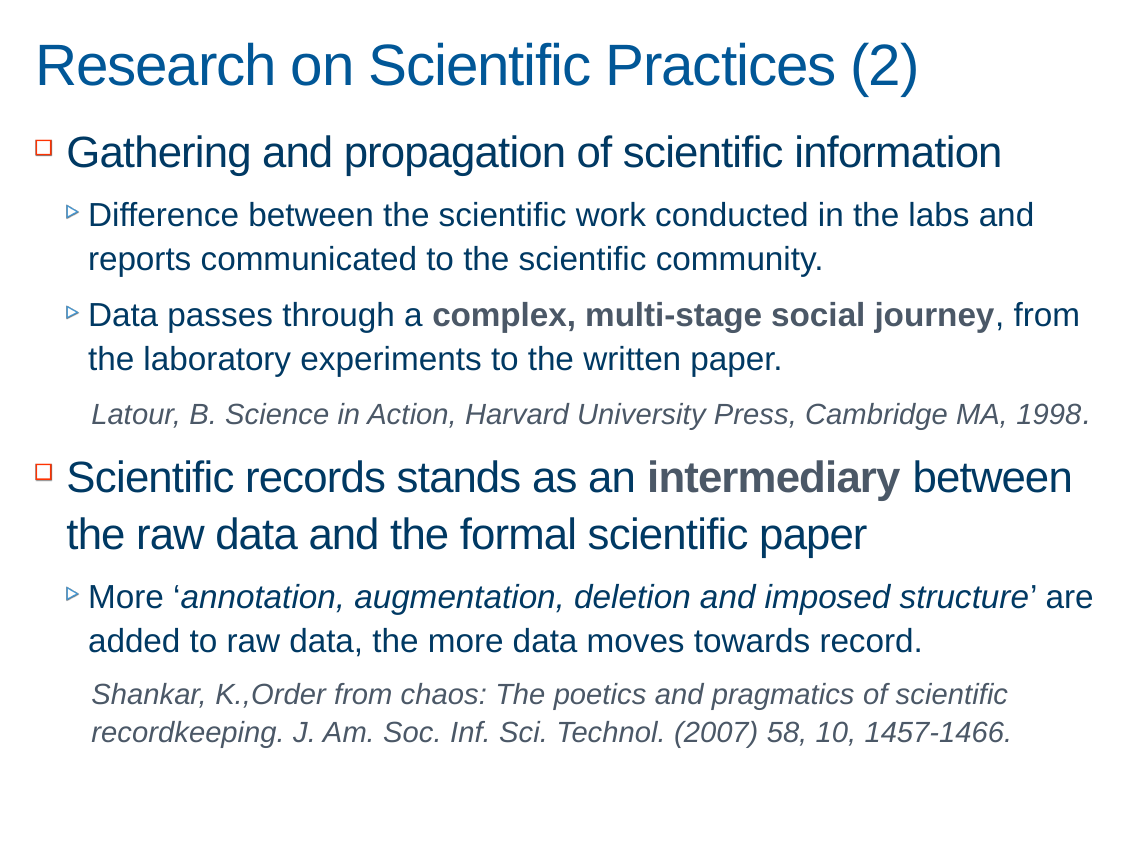

# Research on Scientific Practices (2)
Gathering and propagation of scientific information
Difference between the scientific work conducted in the labs and reports communicated to the scientific community.
Data passes through a complex, multi-stage social journey, from the laboratory experiments to the written paper.
Latour, B. Science in Action, Harvard University Press, Cambridge MA, 1998.
Scientific records stands as an intermediary between the raw data and the formal scientific paper
More ‘annotation, augmentation, deletion and imposed structure’ are added to raw data, the more data moves towards record.
Shankar, K.,Order from chaos: The poetics and pragmatics of scientific recordkeeping. J. Am. Soc. Inf. Sci. Technol. (2007) 58, 10, 1457-1466.